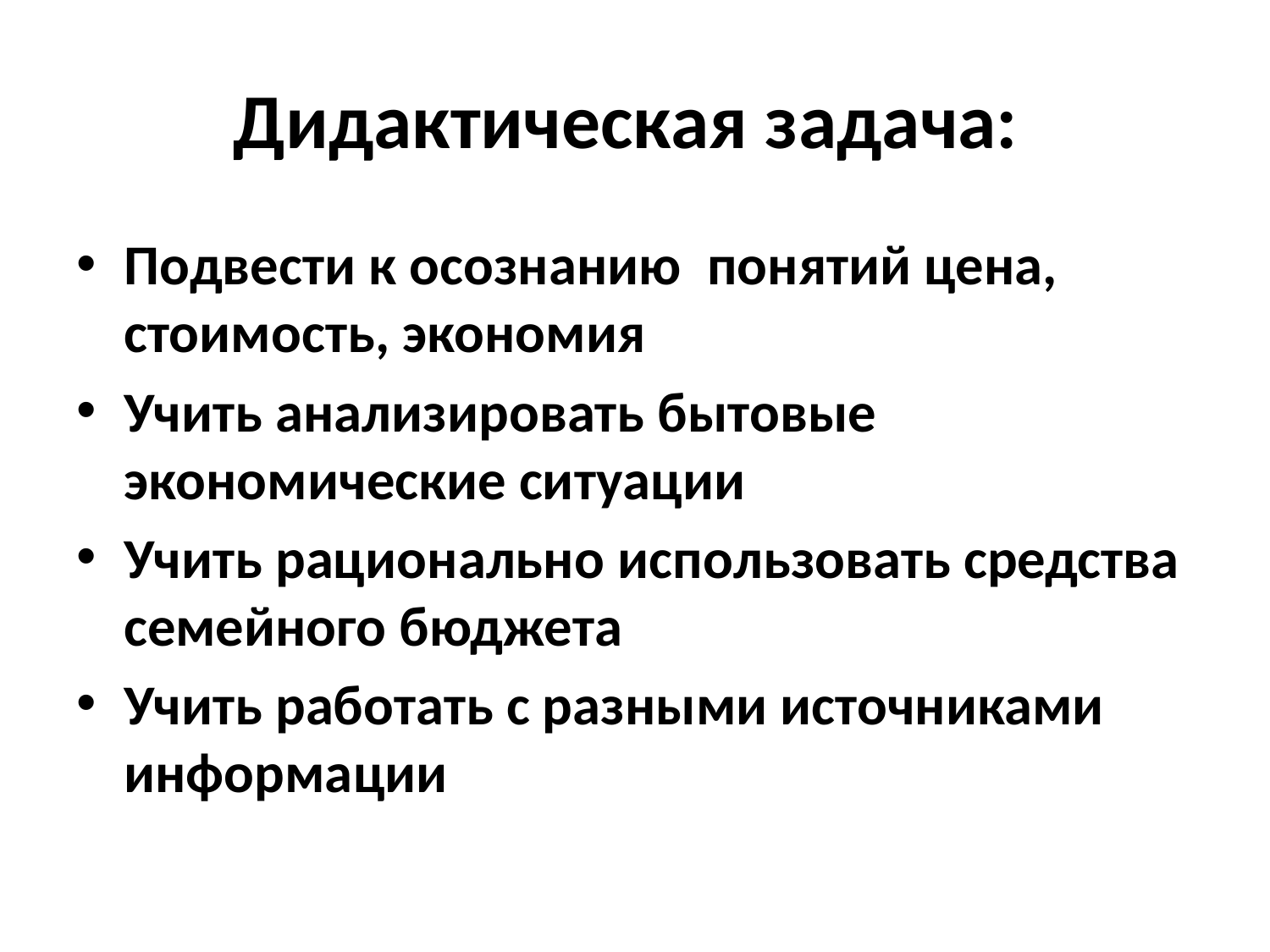

# Дидактическая задача:
Подвести к осознанию  понятий цена, стоимость, экономия
Учить анализировать бытовые экономические ситуации
Учить рационально использовать средства семейного бюджета
Учить работать с разными источниками информации